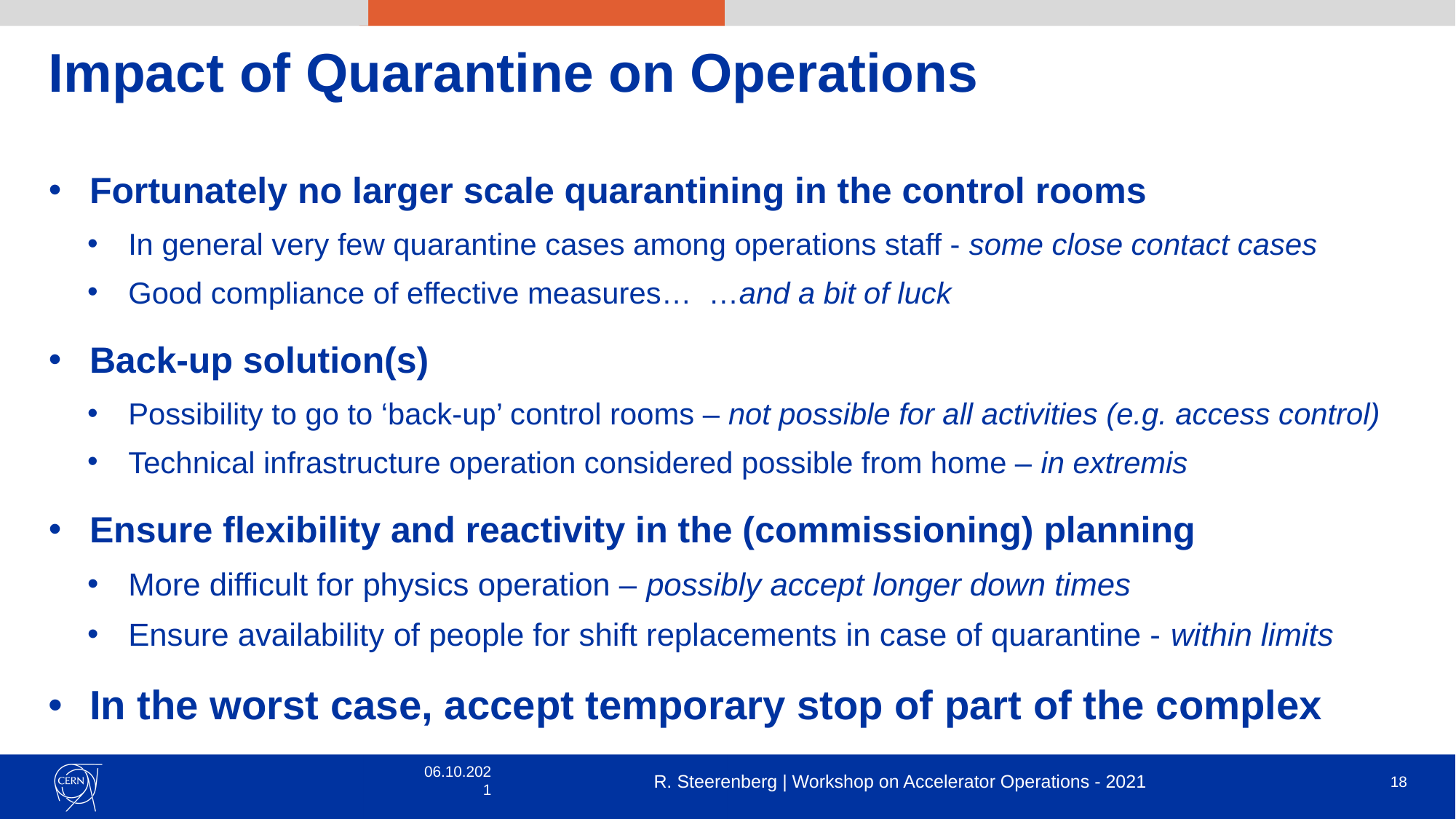

# Impact of Quarantine on Operations
Fortunately no larger scale quarantining in the control rooms
In general very few quarantine cases among operations staff - some close contact cases
Good compliance of effective measures…  …and a bit of luck
Back-up solution(s)
Possibility to go to ‘back-up’ control rooms – not possible for all activities (e.g. access control)
Technical infrastructure operation considered possible from home – in extremis
Ensure flexibility and reactivity in the (commissioning) planning
More difficult for physics operation – possibly accept longer down times
Ensure availability of people for shift replacements in case of quarantine - within limits
In the worst case, accept temporary stop of part of the complex

06.10.2021
R. Steerenberg | Workshop on Accelerator Operations - 2021
18